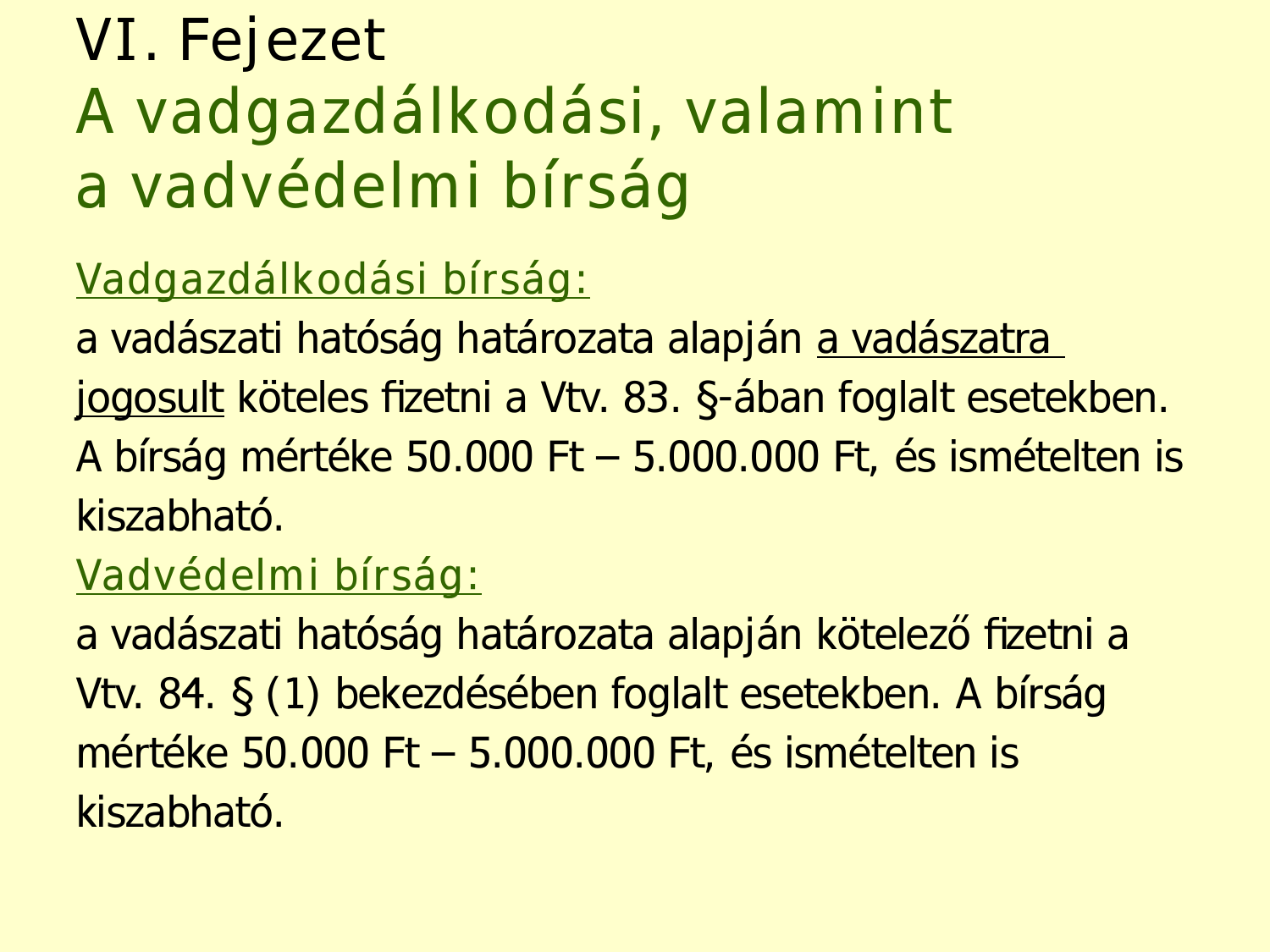

# VI. Fejezet A vadgazdálkodási, valamint a vadvédelmi bírság

Vadgazdálkodási bírság:
a vadászati hatóság határozata alapján a vadászatra
jogosult köteles fizetni a Vtv. 83. §-ában foglalt esetekben.
A bírság mértéke 50.000 Ft – 5.000.000 Ft, és ismételten is
kiszabható.
Vadvédelmi bírság:
a vadászati hatóság határozata alapján kötelező fizetni a
Vtv. 84. § (1) bekezdésében foglalt esetekben. A bírság
mértéke 50.000 Ft – 5.000.000 Ft, és ismételten is
kiszabható.